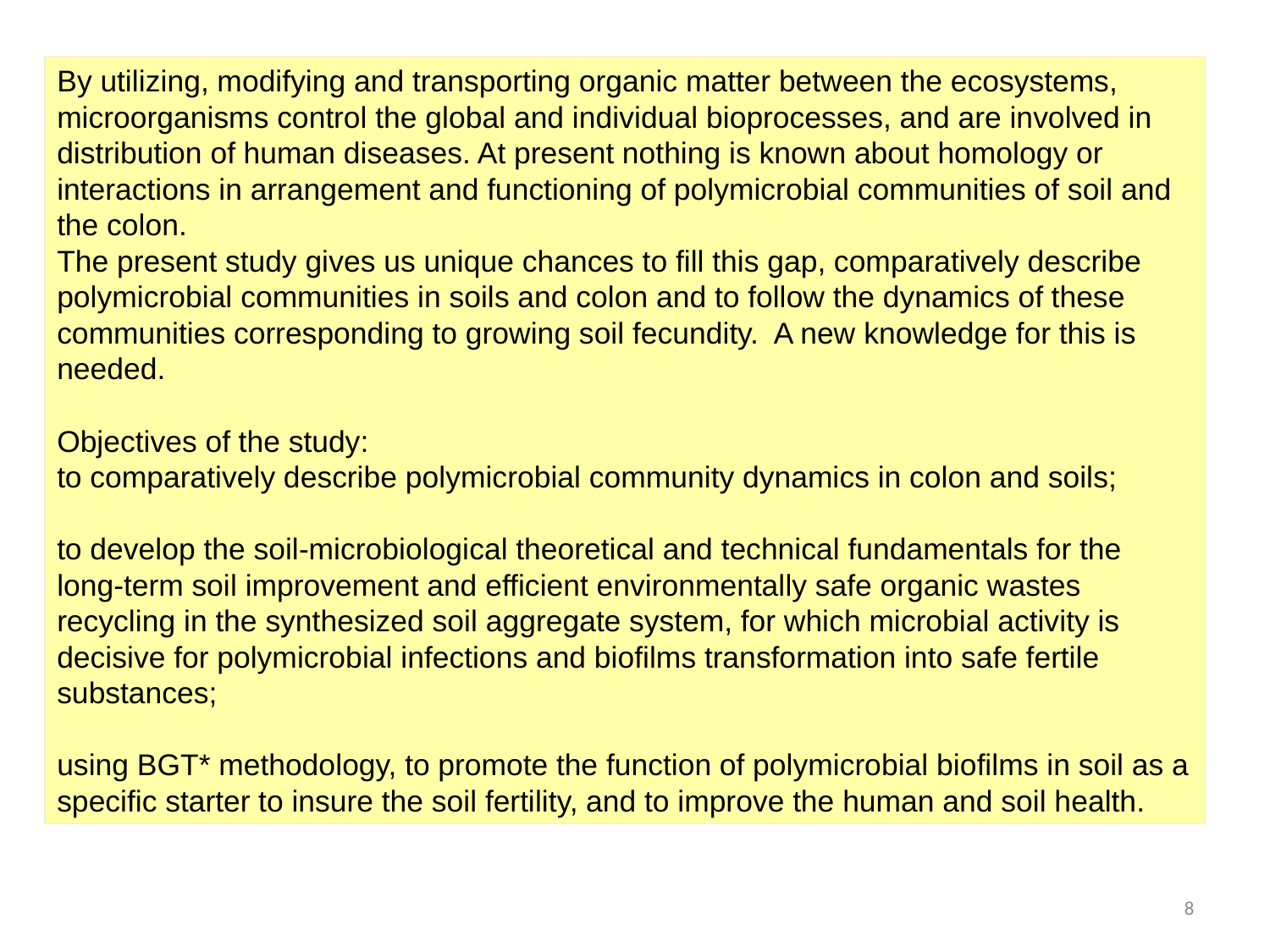

By utilizing, modifying and transporting organic matter between the ecosystems, microorganisms control the global and individual bioprocesses, and are involved in distribution of human diseases. At present nothing is known about homology or interactions in arrangement and functioning of polymicrobial communities of soil and the colon.
The present study gives us unique chances to fill this gap, comparatively describe polymicrobial communities in soils and colon and to follow the dynamics of these communities corresponding to growing soil fecundity.  A new knowledge for this is needed.

Objectives of the study:
to comparatively describe polymicrobial community dynamics in colon and soils;

to develop the soil-microbiological theoretical and technical fundamentals for the long-term soil improvement and efficient environmentally safe organic wastes recycling in the synthesized soil aggregate system, for which microbial activity is decisive for polymicrobial infections and biofilms transformation into safe fertile substances;

using BGT* methodology, to promote the function of polymicrobial biofilms in soil as a specific starter to insure the soil fertility, and to improve the human and soil health.
8